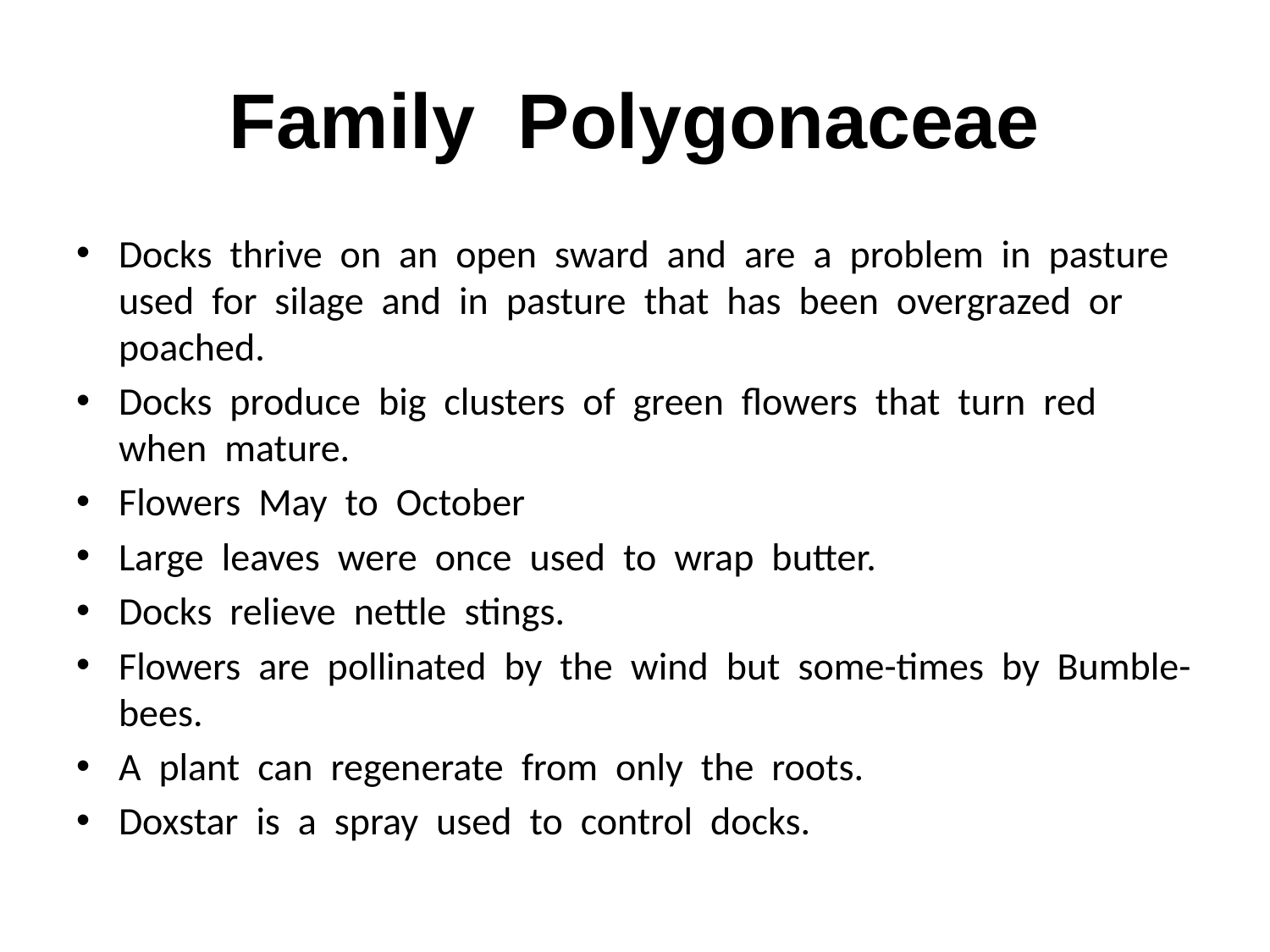

# Family  Polygonaceae
Docks  thrive  on  an  open  sward  and  are  a  problem  in  pasture  used  for  silage  and  in  pasture  that  has  been  overgrazed  or  poached.
Docks  produce  big  clusters  of  green  flowers  that  turn  red  when  mature.
Flowers  May  to  October
Large  leaves  were  once  used  to  wrap  butter.
Docks  relieve  nettle  stings.
Flowers  are  pollinated  by  the  wind  but  some-times  by  Bumble-bees.
A  plant  can  regenerate  from  only  the  roots.
Doxstar  is  a  spray  used  to  control  docks.